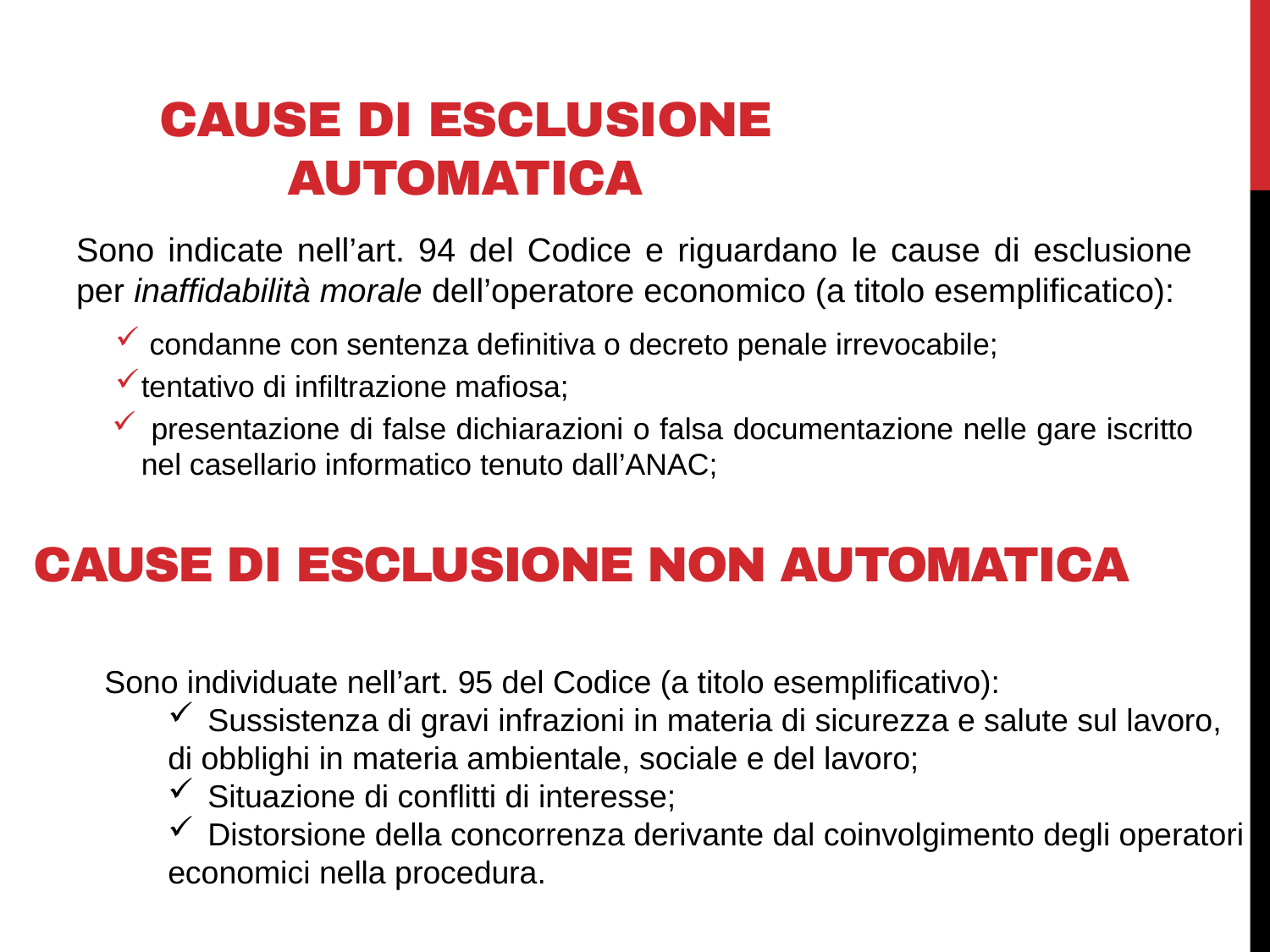

# CAUSE DI ESCLUSIONE AUTOMATICA
Sono indicate nell’art. 94 del Codice e riguardano le cause di esclusione per inaffidabilità morale dell’operatore economico (a titolo esemplificatico):
 condanne con sentenza definitiva o decreto penale irrevocabile;
tentativo di infiltrazione mafiosa;
 presentazione di false dichiarazioni o falsa documentazione nelle gare iscritto nel casellario informatico tenuto dall’ANAC;
CAUSE DI ESCLUSIONE NON AUTOMATICA
Sono individuate nell’art. 95 del Codice (a titolo esemplificativo):
Sussistenza di gravi infrazioni in materia di sicurezza e salute sul lavoro,
di obblighi in materia ambientale, sociale e del lavoro;
Situazione di conflitti di interesse;
Distorsione della concorrenza derivante dal coinvolgimento degli operatori
economici nella procedura.